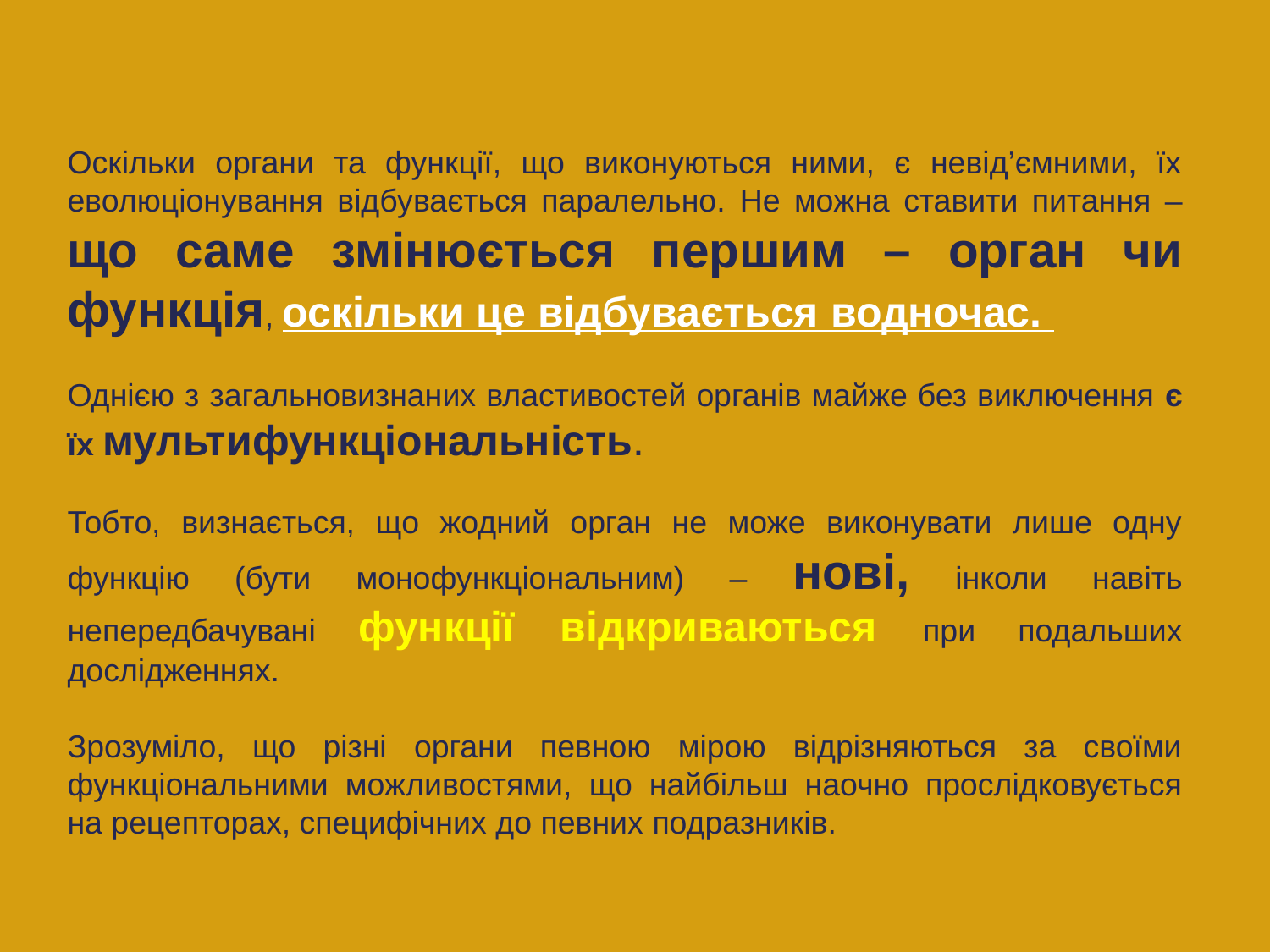

Оскільки органи та функції, що виконуються ними, є невід’ємними, їх еволюціонування відбувається паралельно. Не можна ставити питання – що саме змінюється першим – орган чи функція, оскільки це відбувається водночас.

Однією з загальновизнаних властивостей органів майже без виключення є їх мультифункціональність.

Тобто, визнається, що жодний орган не може виконувати лише одну функцію (бути монофункціональним) – нові, інколи навіть непередбачувані функції відкриваються при подальших дослідженнях.

Зрозуміло, що різні органи певною мірою відрізняються за своїми функціональними можливостями, що найбільш наочно прослідковується на рецепторах, специфічних до певних подразників.